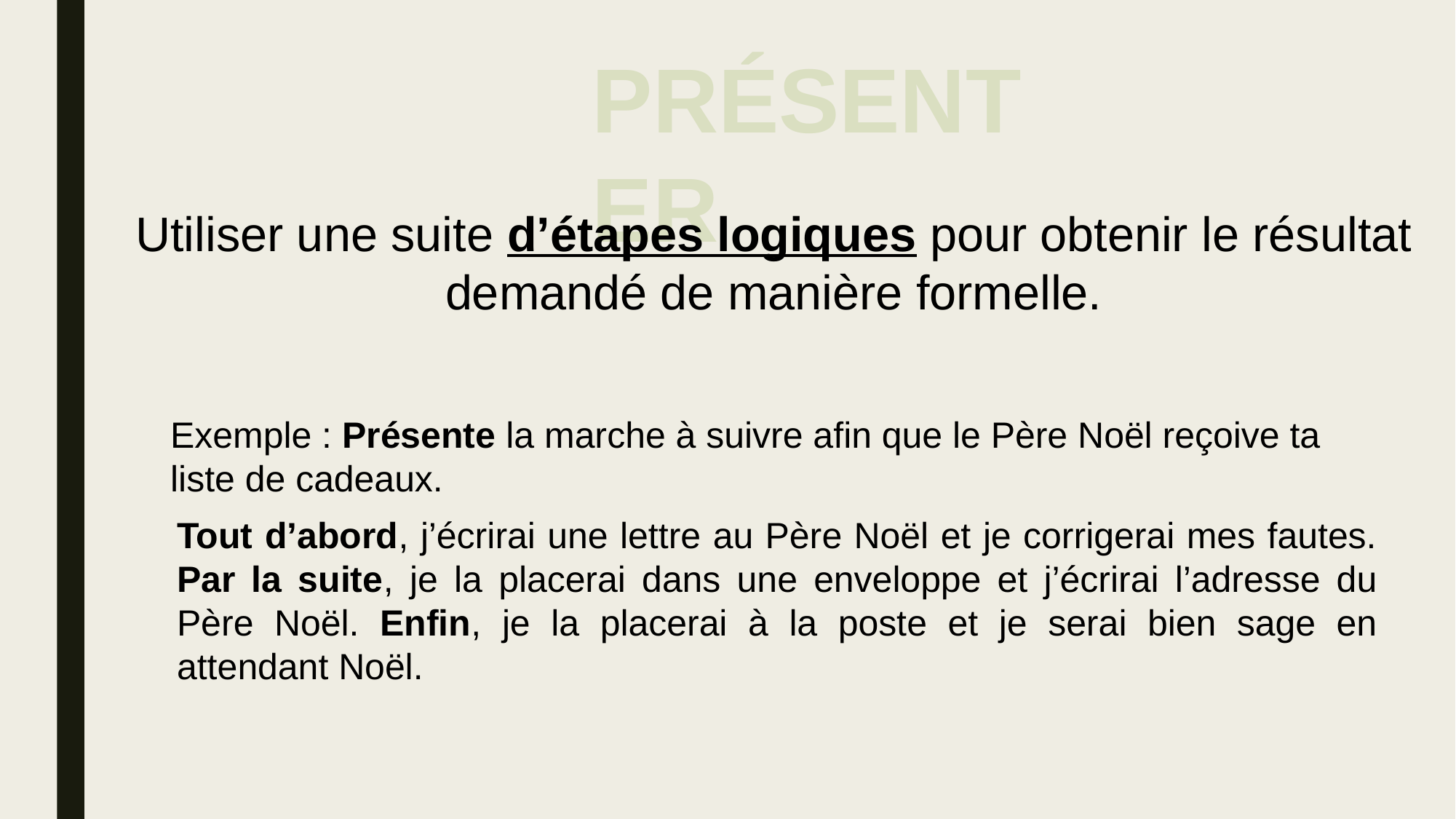

Présenter
Utiliser une suite d’étapes logiques pour obtenir le résultat demandé de manière formelle.
Exemple : Présente la marche à suivre afin que le Père Noël reçoive ta liste de cadeaux.
Tout d’abord, j’écrirai une lettre au Père Noël et je corrigerai mes fautes. Par la suite, je la placerai dans une enveloppe et j’écrirai l’adresse du Père Noël. Enfin, je la placerai à la poste et je serai bien sage en attendant Noël.